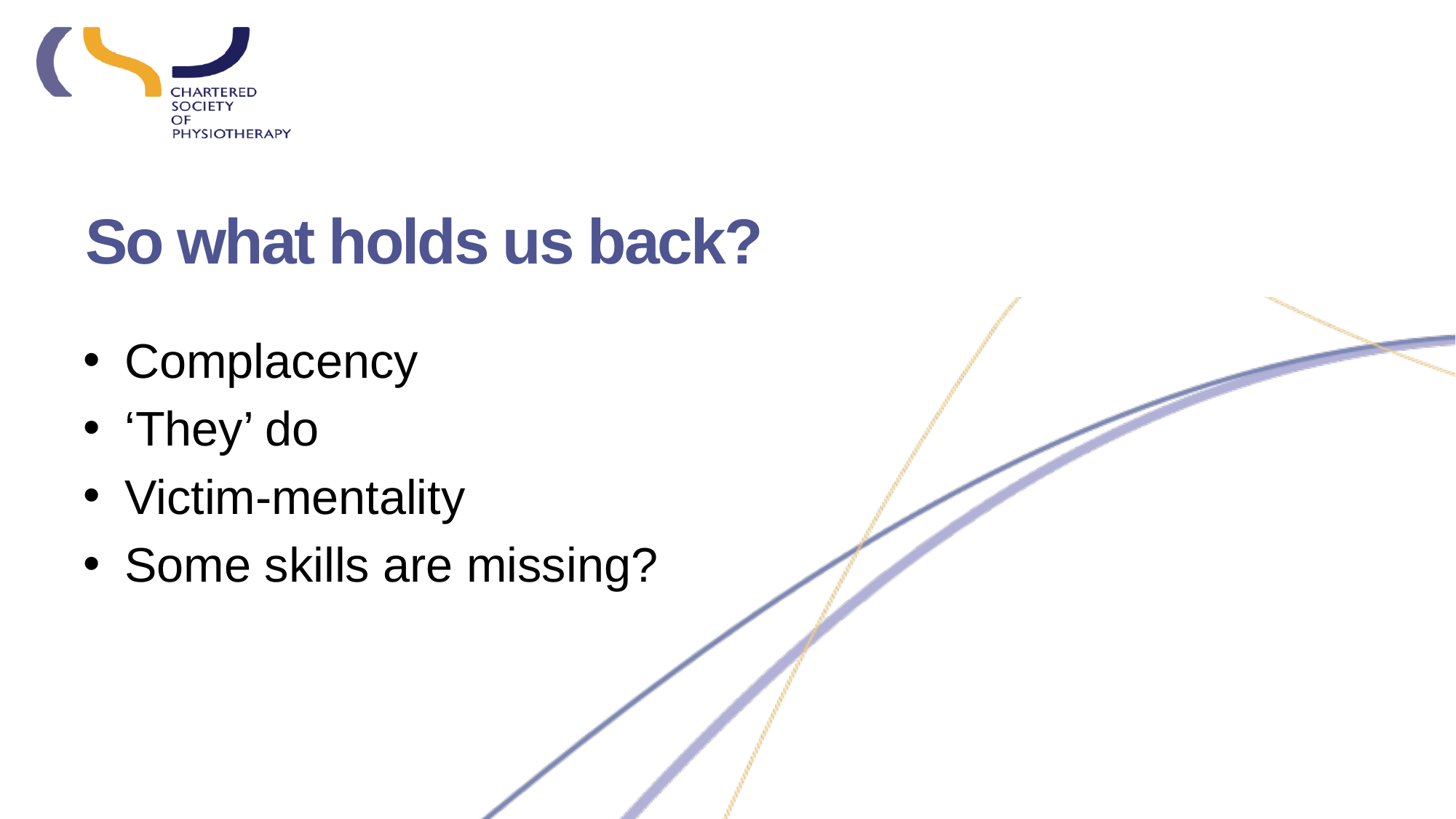

So what holds us back?
Complacency
‘They’ do
Victim-mentality
Some skills are missing?